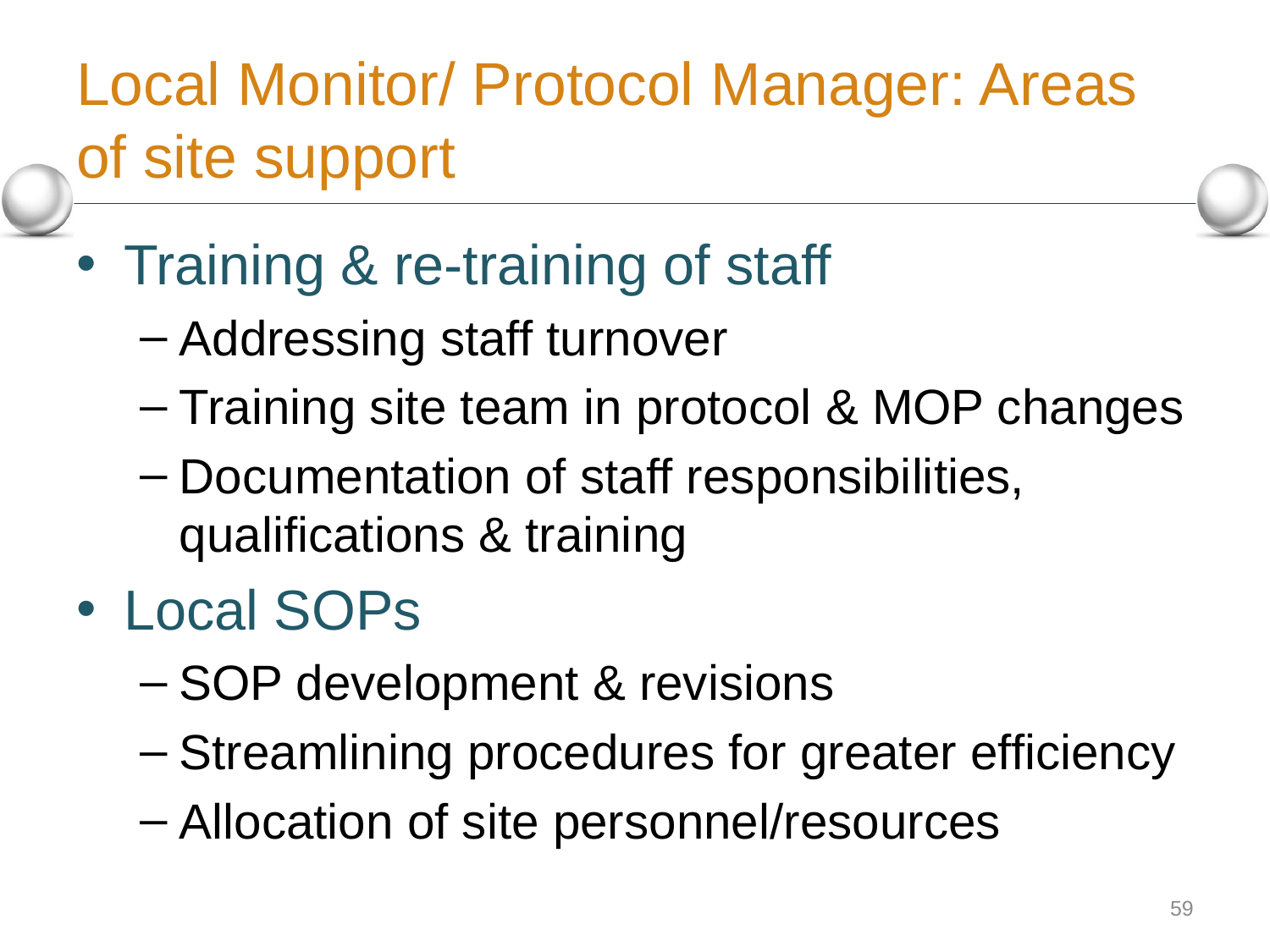

# Local Monitor/ Protocol Manager: Areas of site support
Training & re-training of staff
Addressing staff turnover
Training site team in protocol & MOP changes
Documentation of staff responsibilities, qualifications & training
Local SOPs
SOP development & revisions
Streamlining procedures for greater efficiency
Allocation of site personnel/resources

59